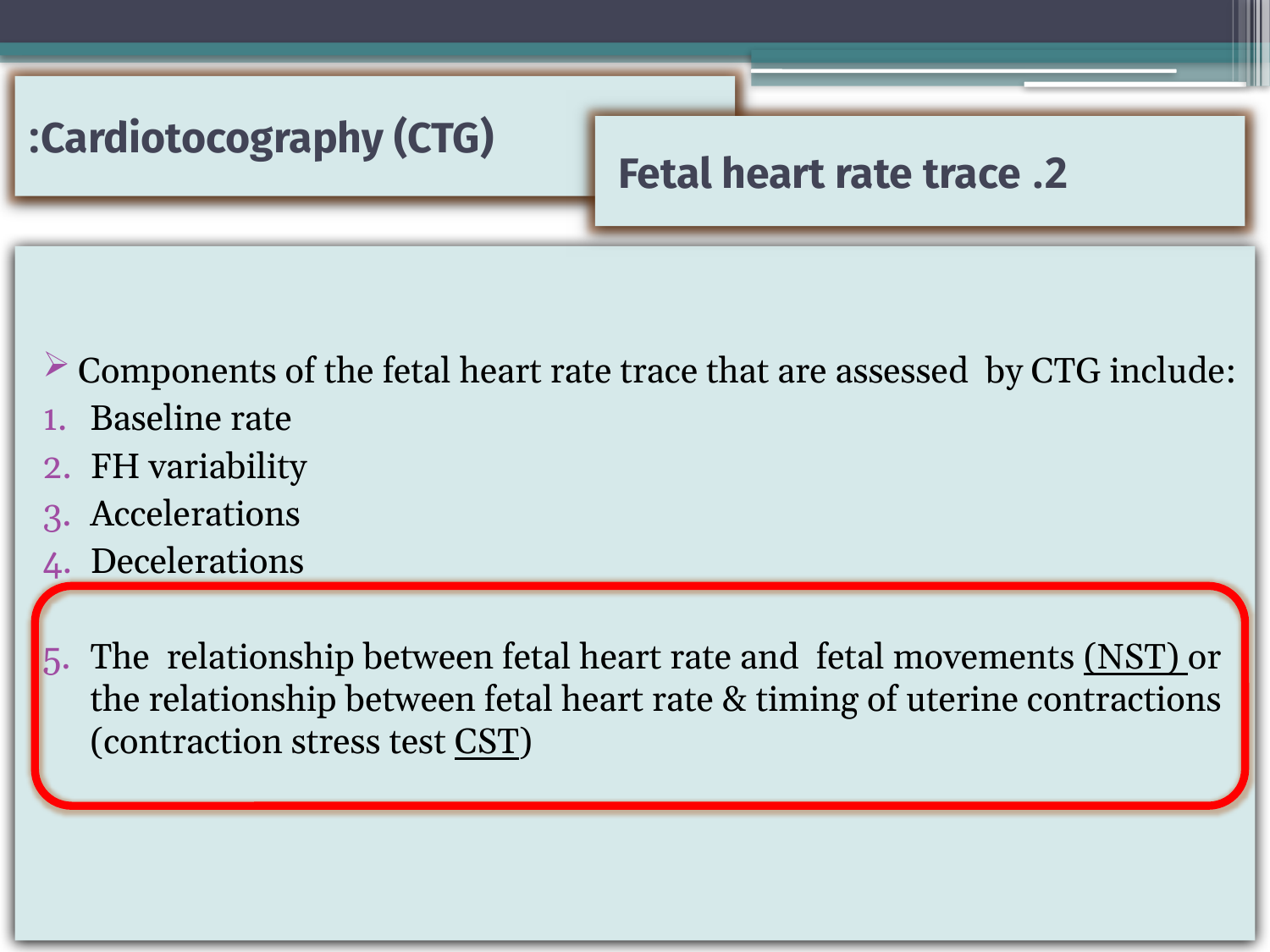

Cardiotocography (CTG):
2. Fetal heart rate trace

Components of the fetal heart rate trace that are assessed  by CTG include:
Baseline rate
FH variability
Accelerations
Decelerations

The  relationship between fetal heart rate and  fetal movements (NST) or the relationship between fetal heart rate & timing of uterine contractions (contraction stress test CST)